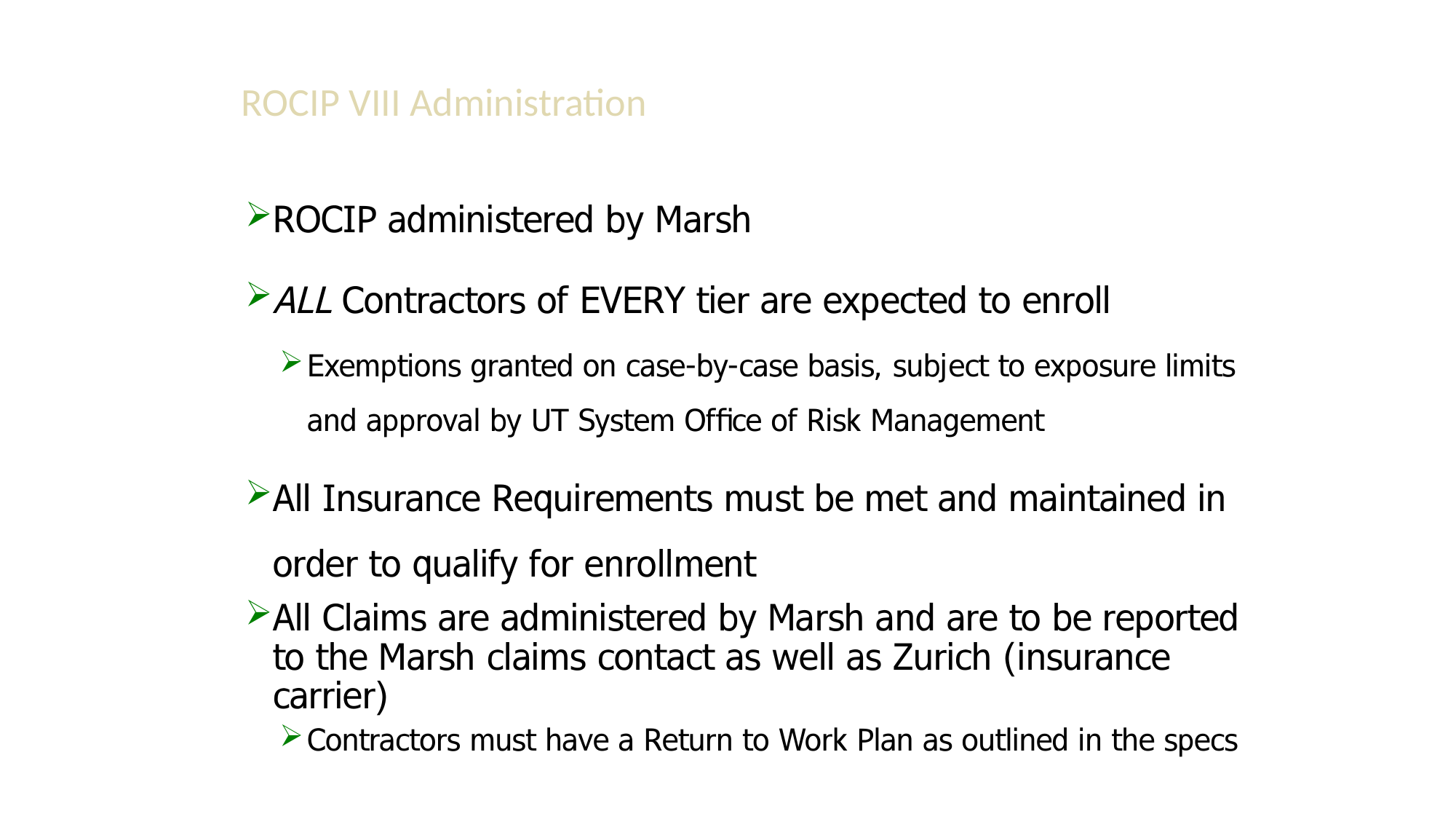

# ROCIP VIII Administration
ROCIP administered by Marsh
ALL Contractors of EVERY tier are expected to enroll
Exemptions granted on case-by-case basis, subject to exposure limits and approval by UT System Office of Risk Management
All Insurance Requirements must be met and maintained in order to qualify for enrollment
All Claims are administered by Marsh and are to be reported to the Marsh claims contact as well as Zurich (insurance carrier)
Contractors must have a Return to Work Plan as outlined in the specs